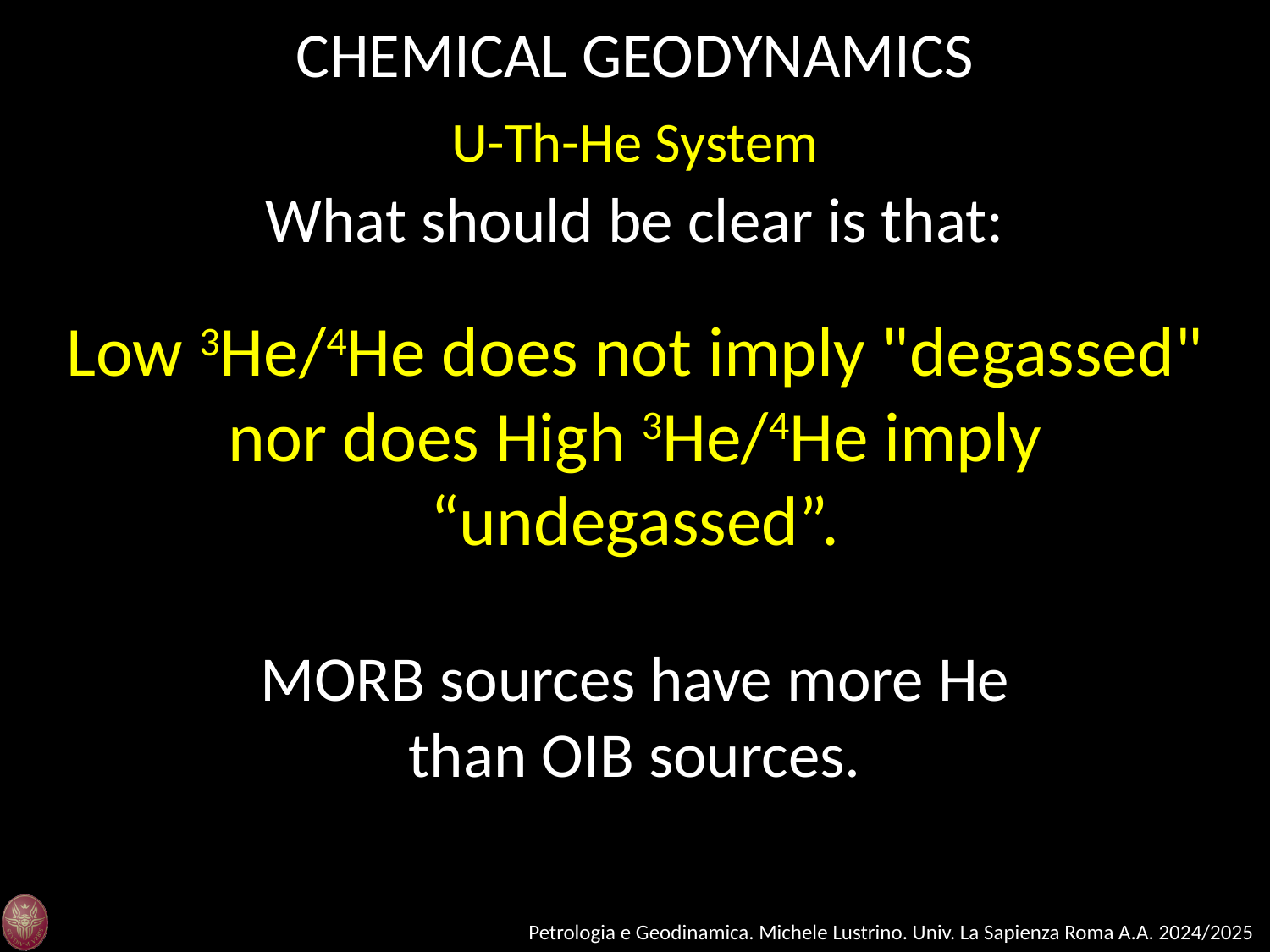

CHEMICAL GEODYNAMICS
U-Th-He System
What should be clear is that:

Low 3He/4He does not imply "degassed" nor does High 3He/4He imply “undegassed”.
MORB sources have more He than OIB sources.